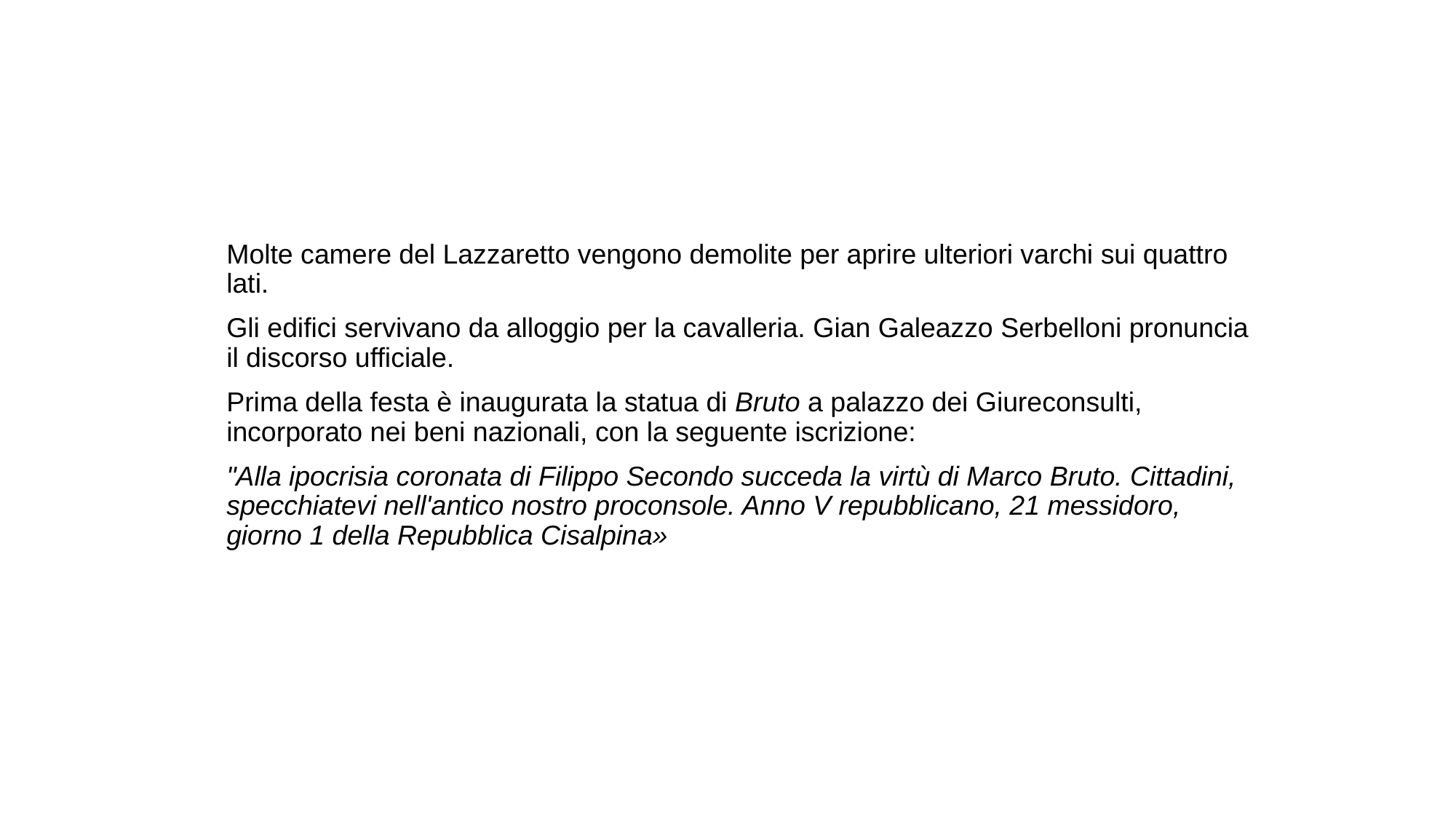

Molte camere del Lazzaretto vengono demolite per aprire ulteriori varchi sui quattro lati.
Gli edifici servivano da alloggio per la cavalleria. Gian Galeazzo Serbelloni pronuncia il discorso ufficiale.
Prima della festa è inaugurata la statua di Bruto a palazzo dei Giureconsulti,  incorporato nei beni nazionali, con la seguente iscrizione:
"Alla ipocrisia coronata di Filippo Secondo succeda la virtù di Marco Bruto. Cittadini, specchiatevi nell'antico nostro proconsole. Anno V repubblicano, 21 messidoro, giorno 1 della Repubblica Cisalpina»